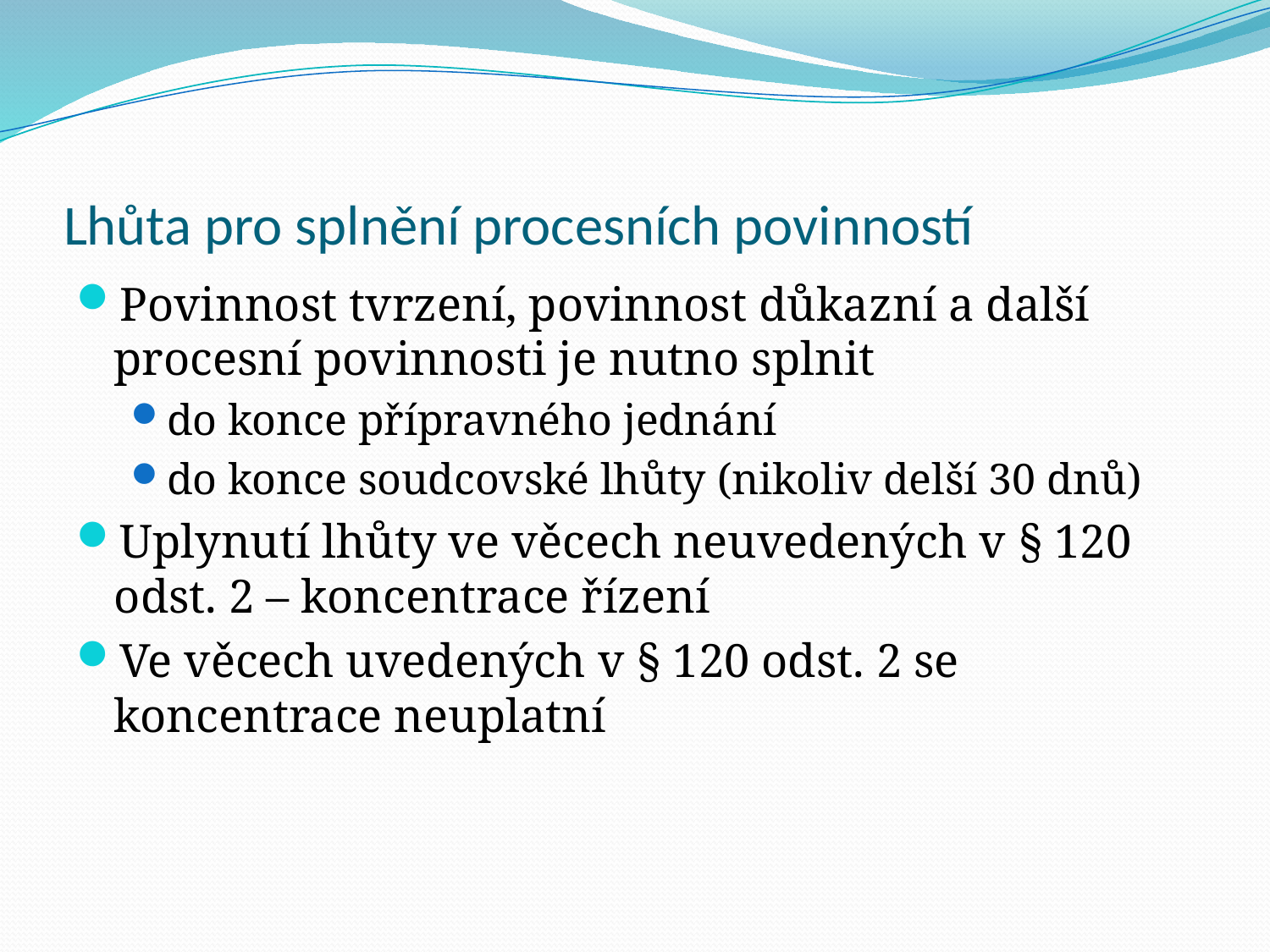

# Lhůta pro splnění procesních povinností
Povinnost tvrzení, povinnost důkazní a další procesní povinnosti je nutno splnit
do konce přípravného jednání
do konce soudcovské lhůty (nikoliv delší 30 dnů)
Uplynutí lhůty ve věcech neuvedených v § 120 odst. 2 – koncentrace řízení
Ve věcech uvedených v § 120 odst. 2 se koncentrace neuplatní